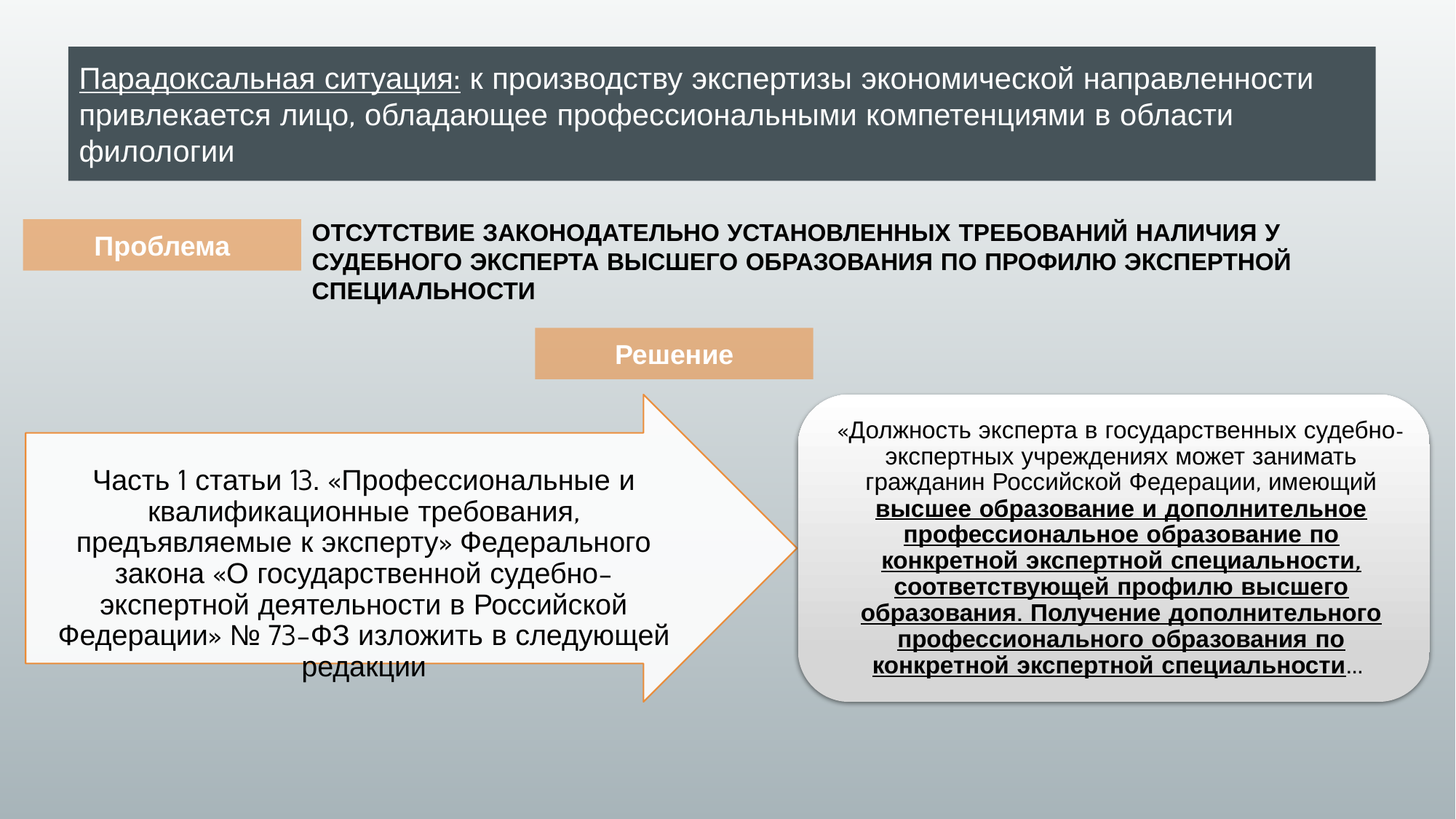

Парадоксальная ситуация: к производству экспертизы экономической направленности привлекается лицо, обладающее профессиональными компетенциями в области
филологии
отсутствие законодательно установленных требований наличия у судебного эксперта высшего образования по профилю экспертной специальности
Проблема
Решение
Часть 1 статьи 13. «Профессиональные и квалификационные требования, предъявляемые к эксперту» Федерального закона «О государственной судебно–экспертной деятельности в Российской Федерации» № 73–ФЗ изложить в следующей редакции
«Должность эксперта в государственных судебно-экспертных учреждениях может занимать гражданин Российской Федерации, имеющий высшее образование и дополнительное профессиональное образование по конкретной экспертной специальности, соответствующей профилю высшего образования. Получение дополнительного профессионального образования по конкретной экспертной специальности…